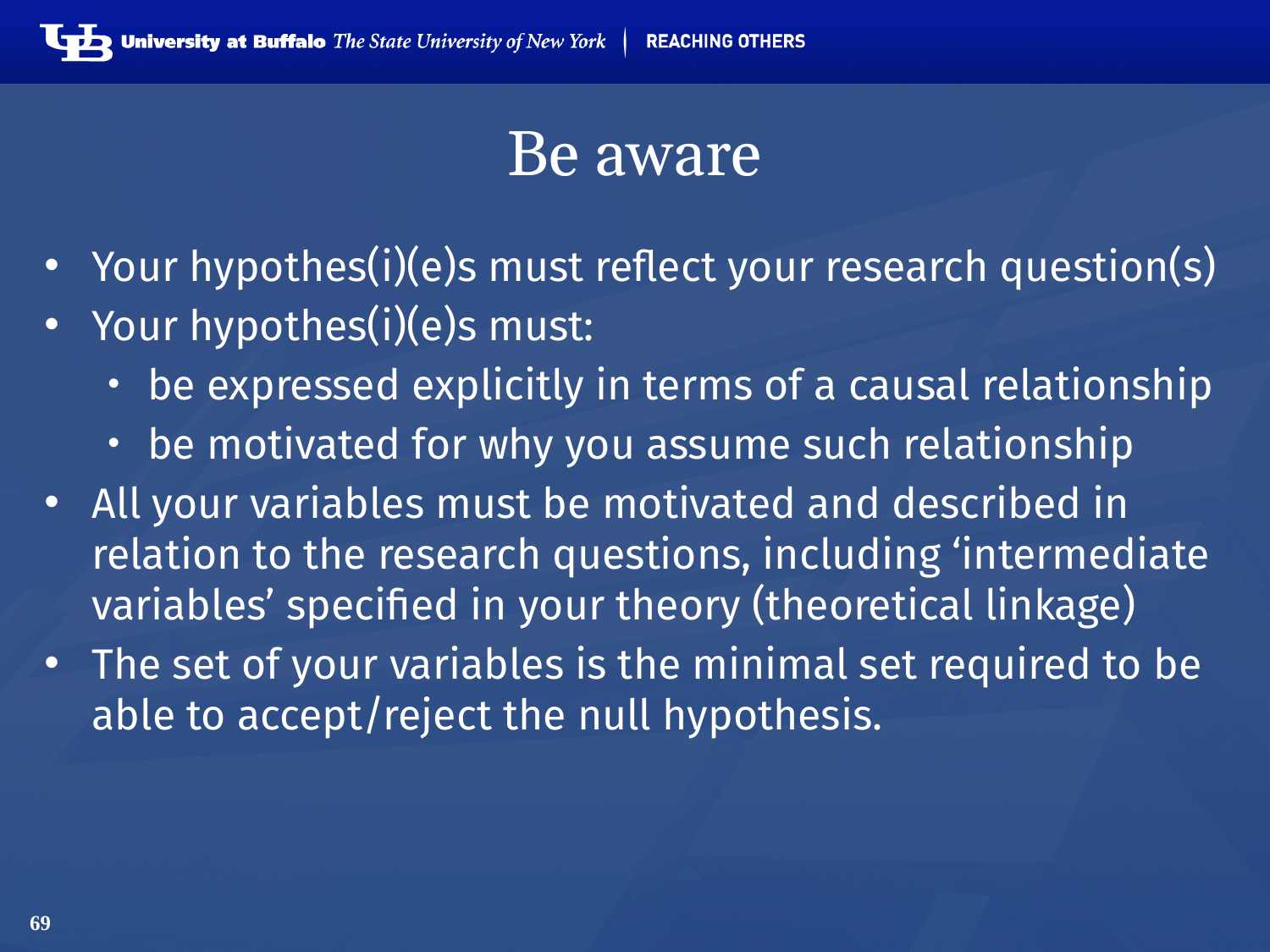

# Be aware
Your hypothes(i)(e)s must reflect your research question(s)
Your hypothes(i)(e)s must:
be expressed explicitly in terms of a causal relationship
be motivated for why you assume such relationship
All your variables must be motivated and described in relation to the research questions, including ‘intermediate variables’ specified in your theory (theoretical linkage)
The set of your variables is the minimal set required to be able to accept/reject the null hypothesis.
69